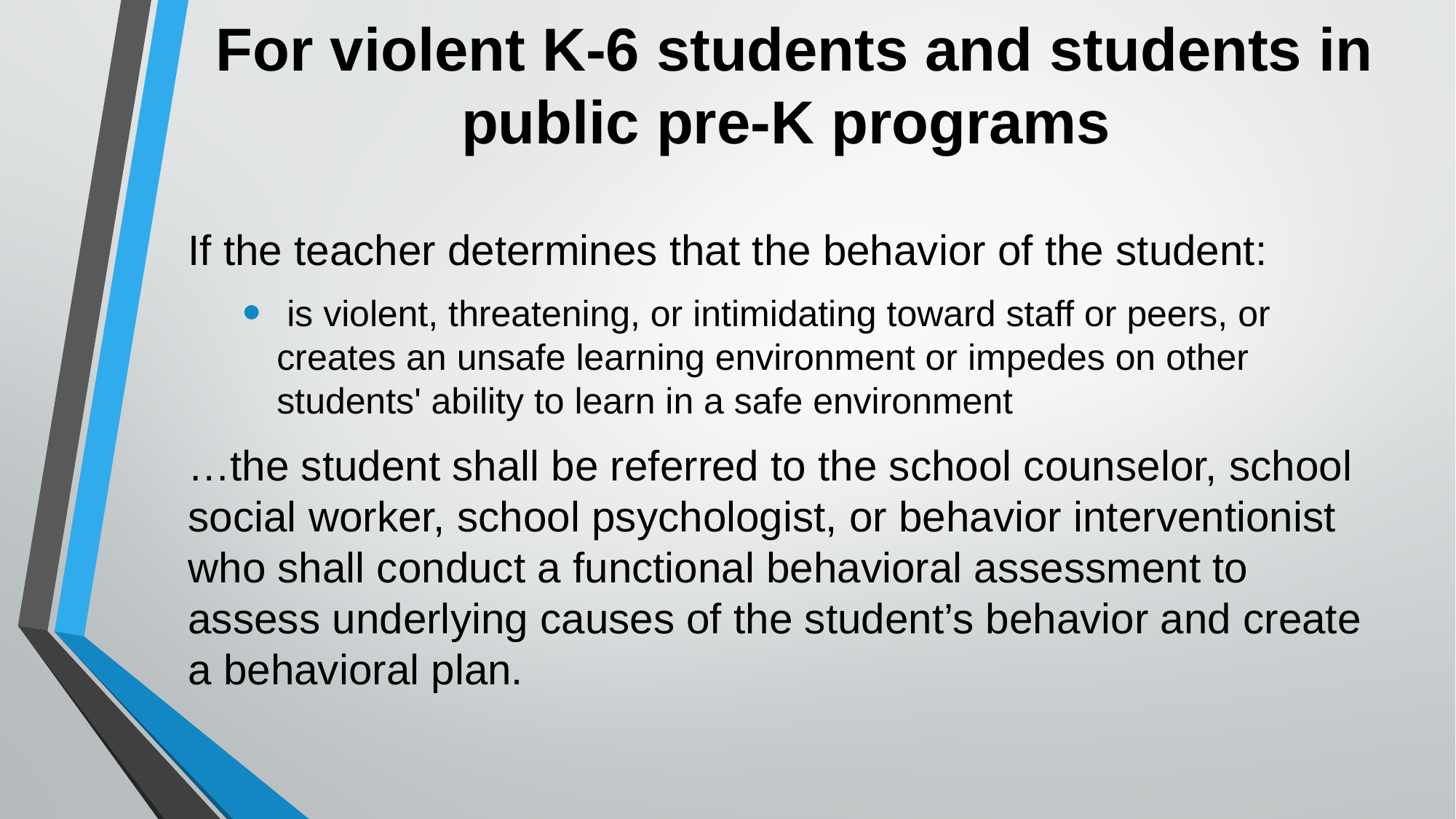

# For violent K-6 students and students in public pre-K programs
If the teacher determines that the behavior of the student:
 is violent, threatening, or intimidating toward staff or peers, or creates an unsafe learning environment or impedes on other students' ability to learn in a safe environment
…the student shall be referred to the school counselor, school social worker, school psychologist, or behavior interventionist who shall conduct a functional behavioral assessment to assess underlying causes of the student’s behavior and create a behavioral plan.